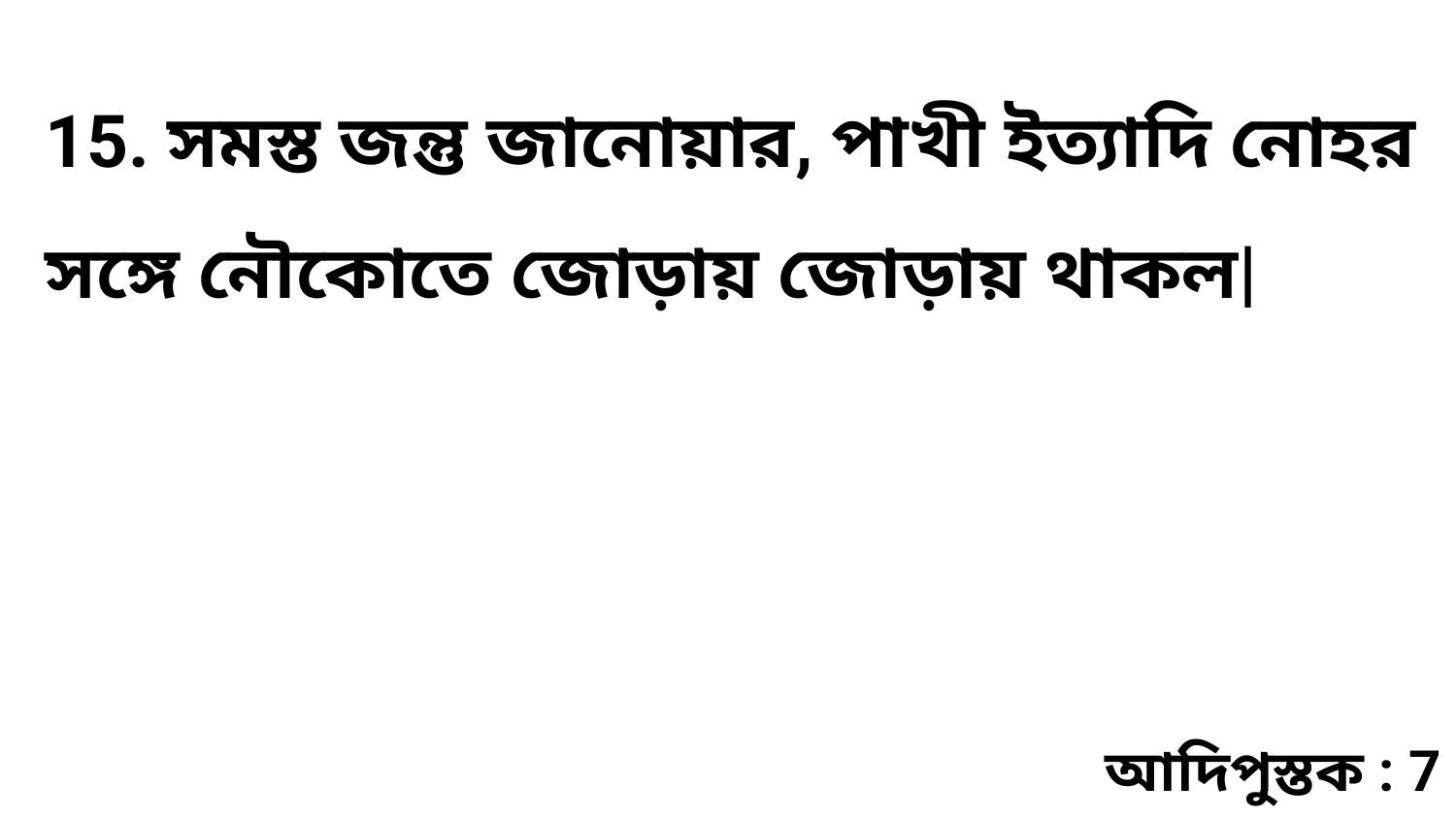

15. সমস্ত জন্তু জানোয়ার, পাখী ইত্যাদি নোহর সঙ্গে নৌকোতে জোড়ায় জোড়ায় থাকল|
আদিপুস্তক : 7